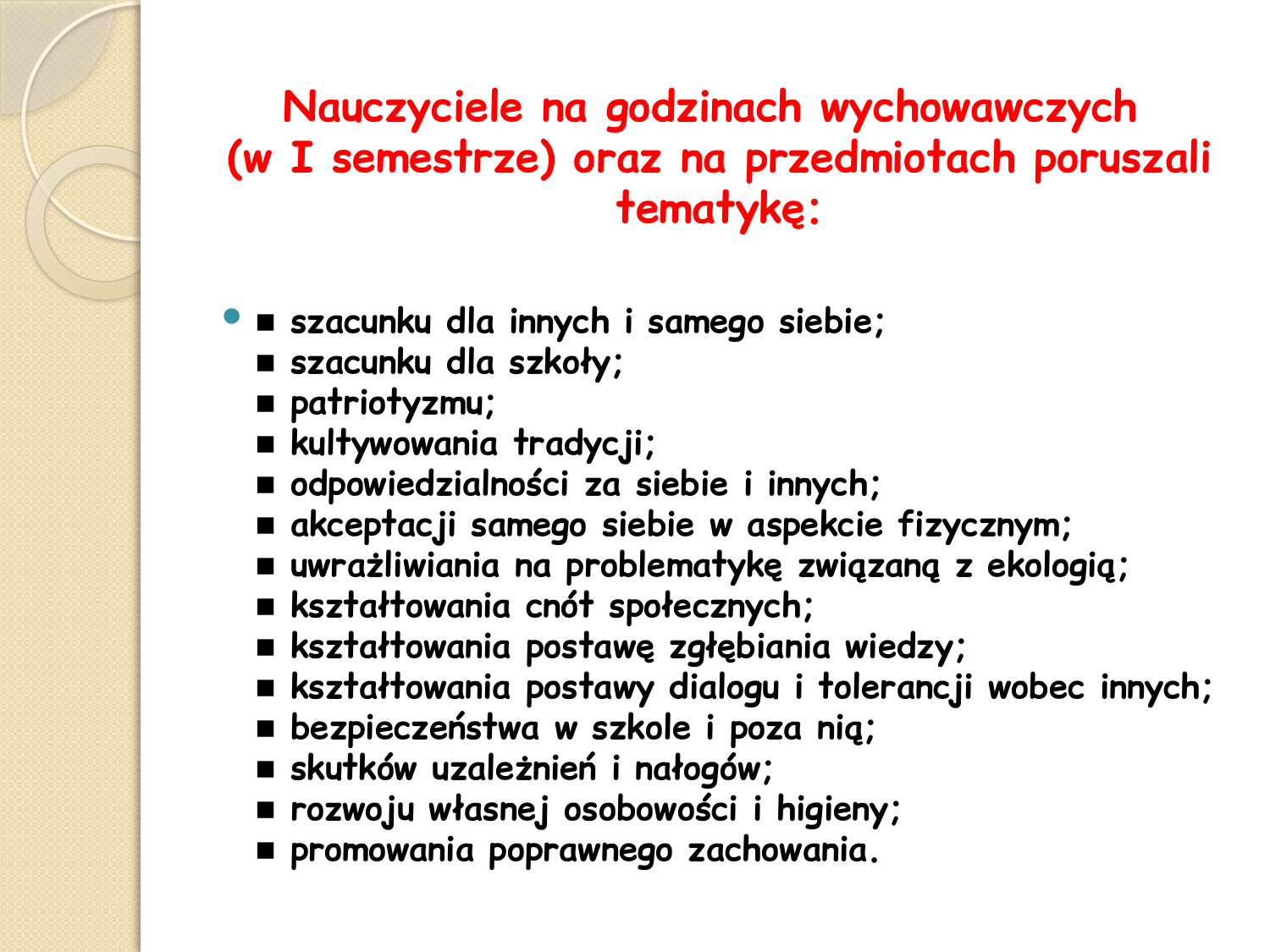

# Nauczyciele na godzinach wychowawczych (w I semestrze) oraz na przedmiotach poruszali tematykę:

■ szacunku dla innych i samego siebie;
■ szacunku dla szkoły;
■ patriotyzmu;
■ kultywowania tradycji;
■ odpowiedzialności za siebie i innych;
■ akceptacji samego siebie w aspekcie fizycznym;
■ uwrażliwiania na problematykę związaną z ekologią;
■ kształtowania cnót społecznych;
■ kształtowania postawę zgłębiania wiedzy;
■ kształtowania postawy dialogu i tolerancji wobec innych;
■ bezpieczeństwa w szkole i poza nią;
■ skutków uzależnień i nałogów;
■ rozwoju własnej osobowości i higieny;
■ promowania poprawnego zachowania.